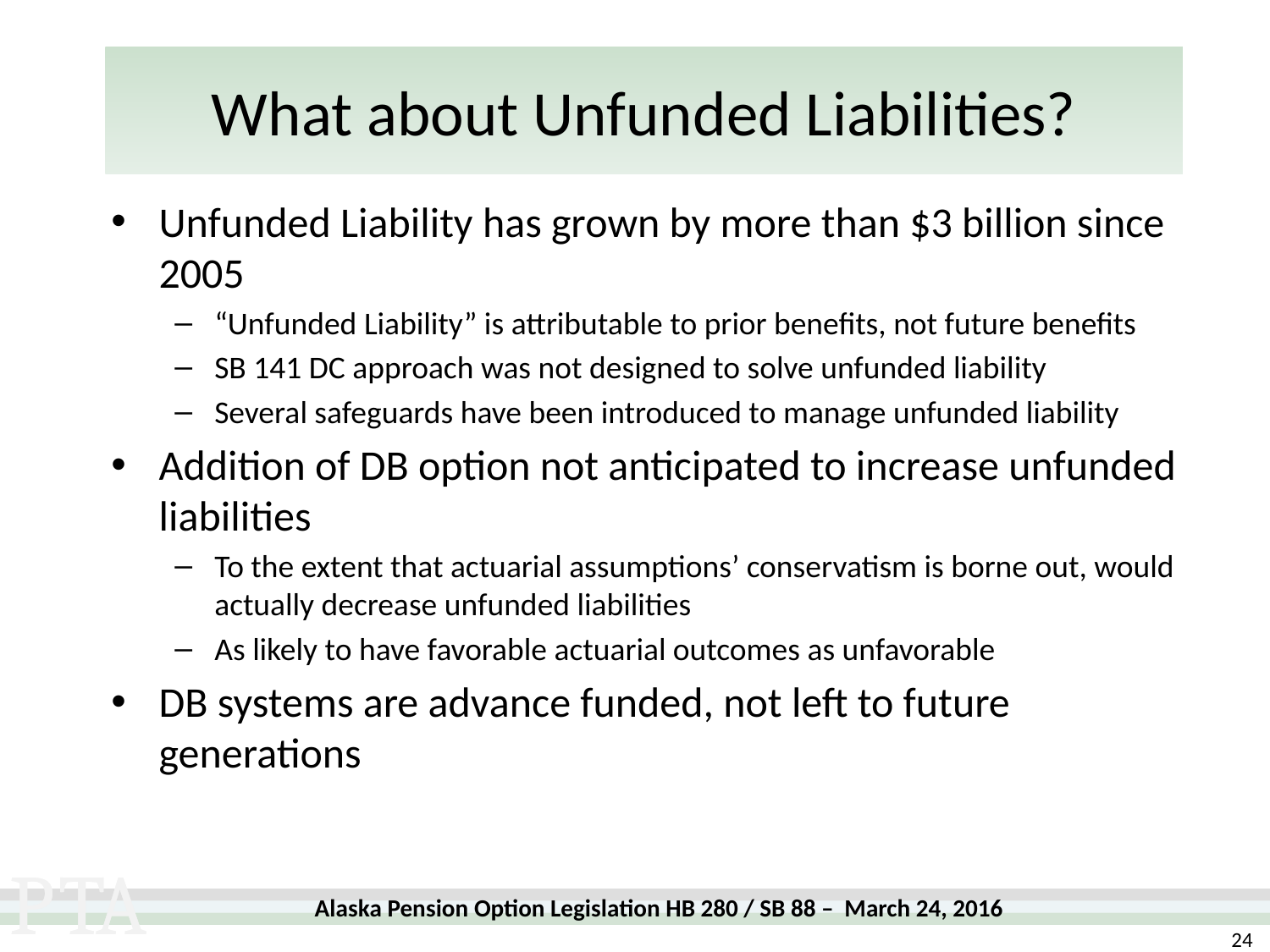

# What about Unfunded Liabilities?
Unfunded Liability has grown by more than $3 billion since 2005
“Unfunded Liability” is attributable to prior benefits, not future benefits
SB 141 DC approach was not designed to solve unfunded liability
Several safeguards have been introduced to manage unfunded liability
Addition of DB option not anticipated to increase unfunded liabilities
To the extent that actuarial assumptions’ conservatism is borne out, would actually decrease unfunded liabilities
As likely to have favorable actuarial outcomes as unfavorable
DB systems are advance funded, not left to future generations
24